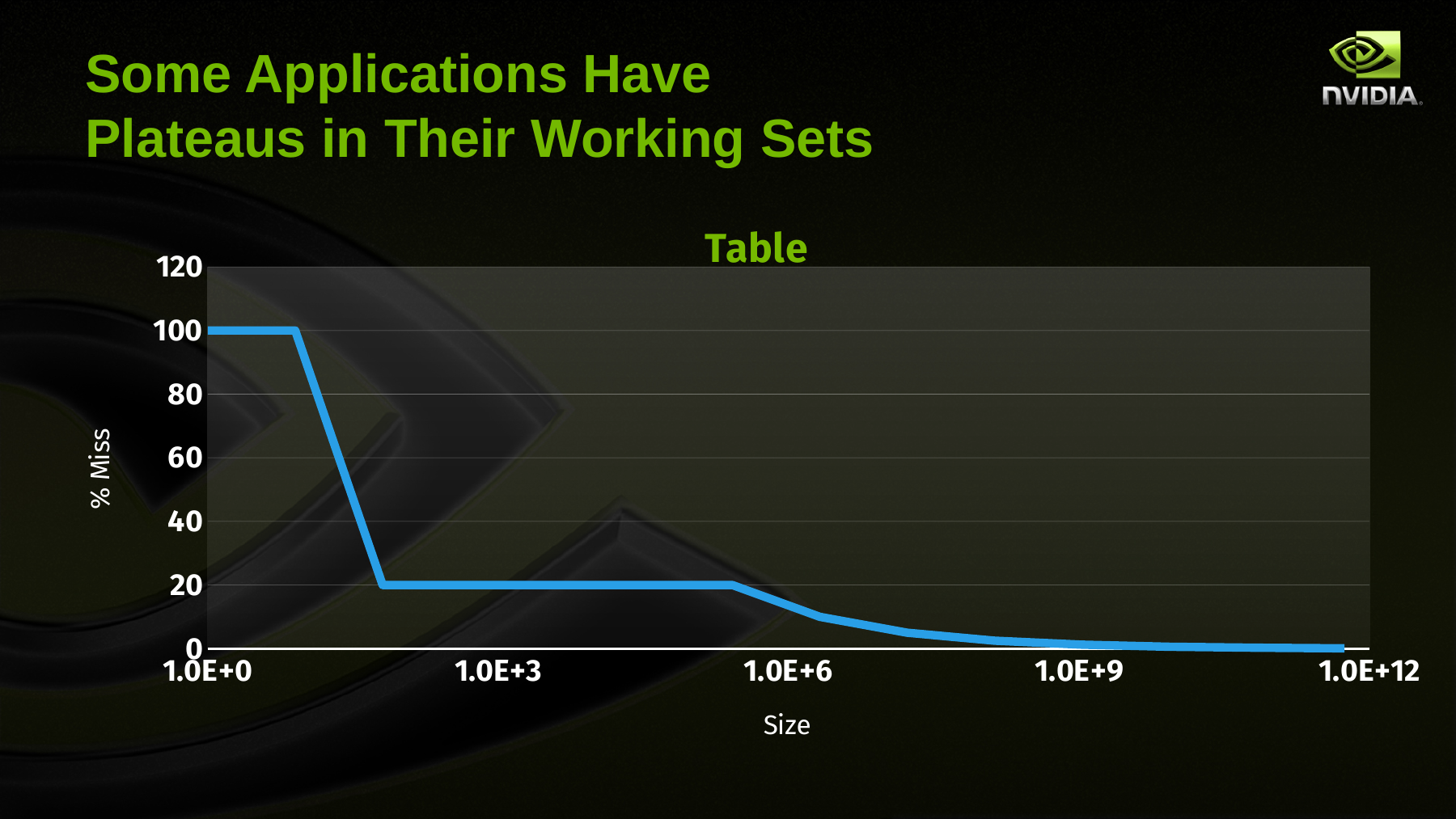

# Some Applications Have Plateaus in Their Working Sets

### Chart: Table

| Category | %Miss |
|---|---|